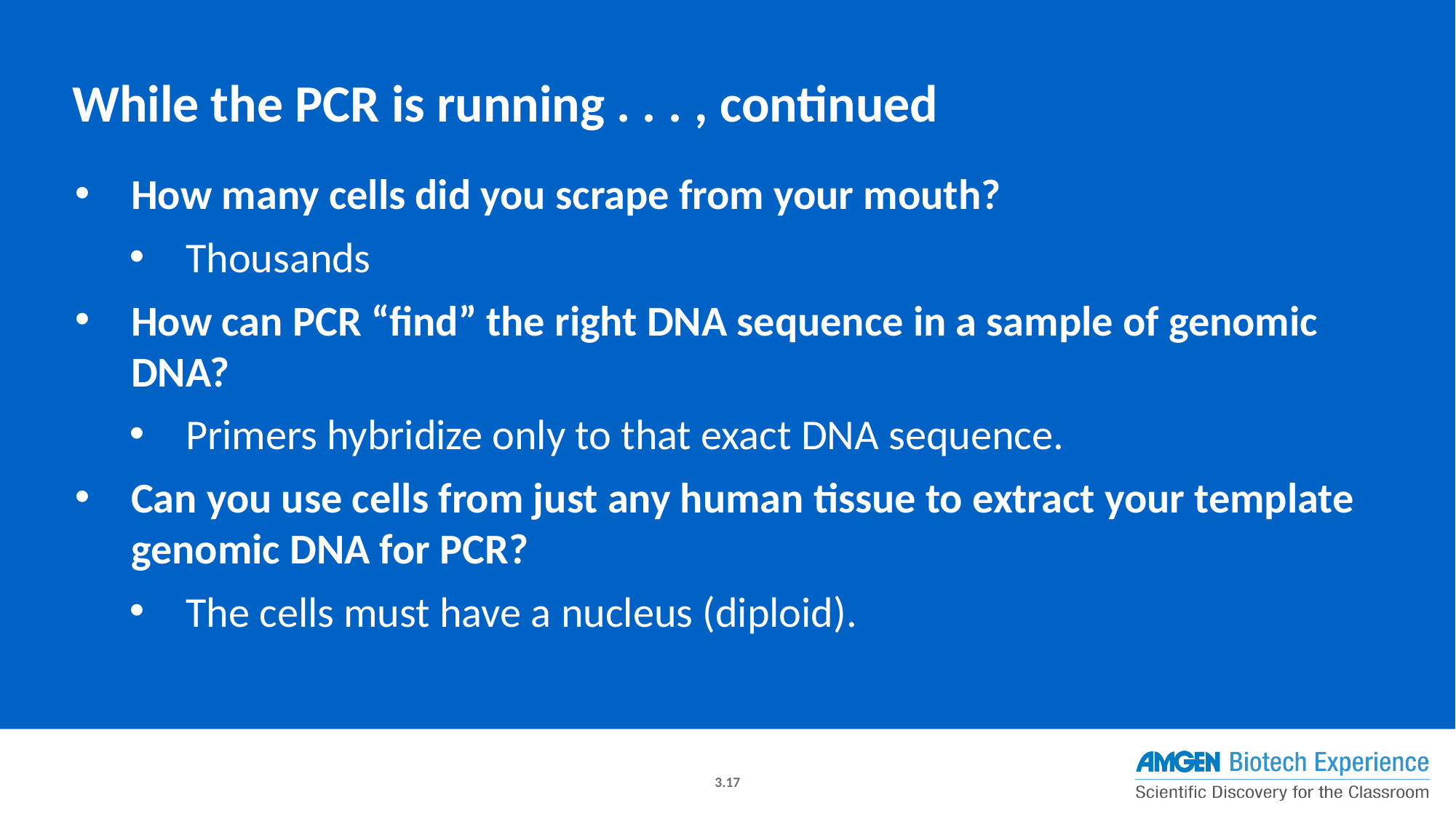

While the PCR is running . . . , continued
How many cells did you scrape from your mouth?
Thousands
How can PCR “find” the right DNA sequence in a sample of genomic DNA?
Primers hybridize only to that exact DNA sequence.
Can you use cells from just any human tissue to extract your template genomic DNA for PCR?
The cells must have a nucleus (diploid).